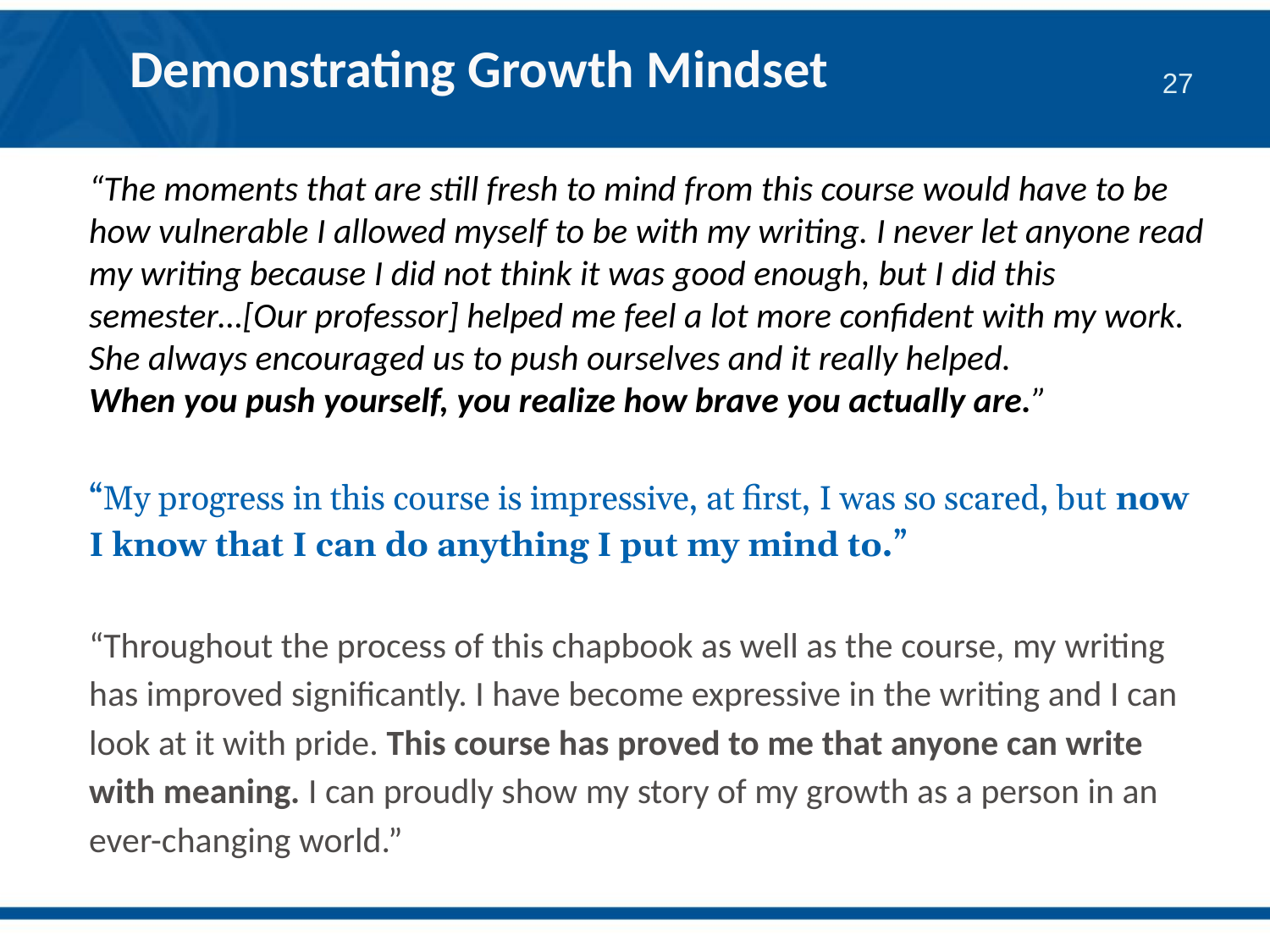

# Demonstrating Growth Mindset
“The moments that are still fresh to mind from this course would have to be how vulnerable I allowed myself to be with my writing. I never let anyone read my writing because I did not think it was good enough, but I did this semester…[Our professor] helped me feel a lot more confident with my work. She always encouraged us to push ourselves and it really helped.
When you push yourself, you realize how brave you actually are.”

“My progress in this course is impressive, at first, I was so scared, but now I know that I can do anything I put my mind to.”

“Throughout the process of this chapbook as well as the course, my writing has improved significantly. I have become expressive in the writing and I can look at it with pride. This course has proved to me that anyone can write with meaning. I can proudly show my story of my growth as a person in an ever-changing world.”